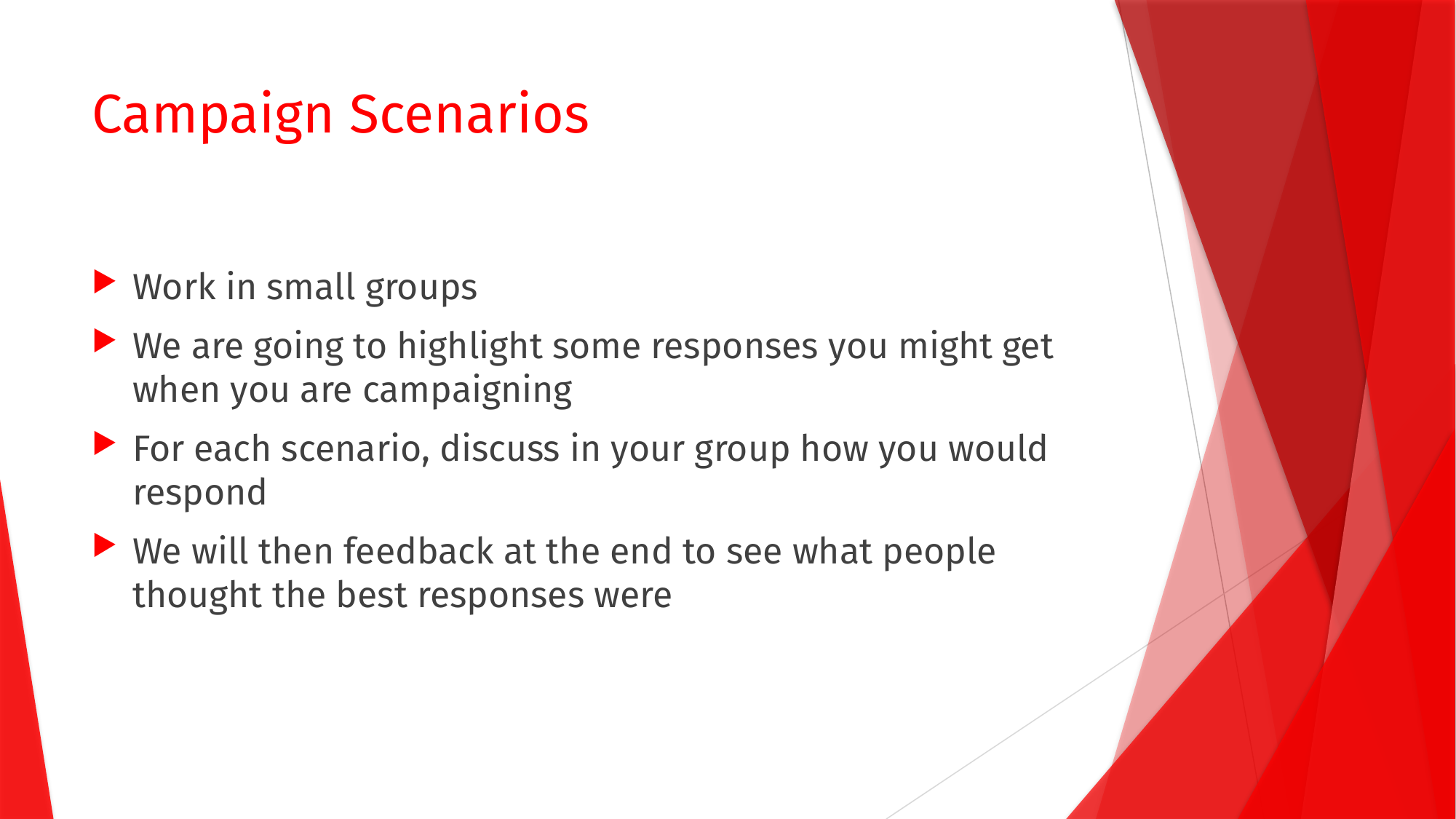

# Campaign Scenarios
Work in small groups
We are going to highlight some responses you might get when you are campaigning
For each scenario, discuss in your group how you would respond
We will then feedback at the end to see what people thought the best responses were